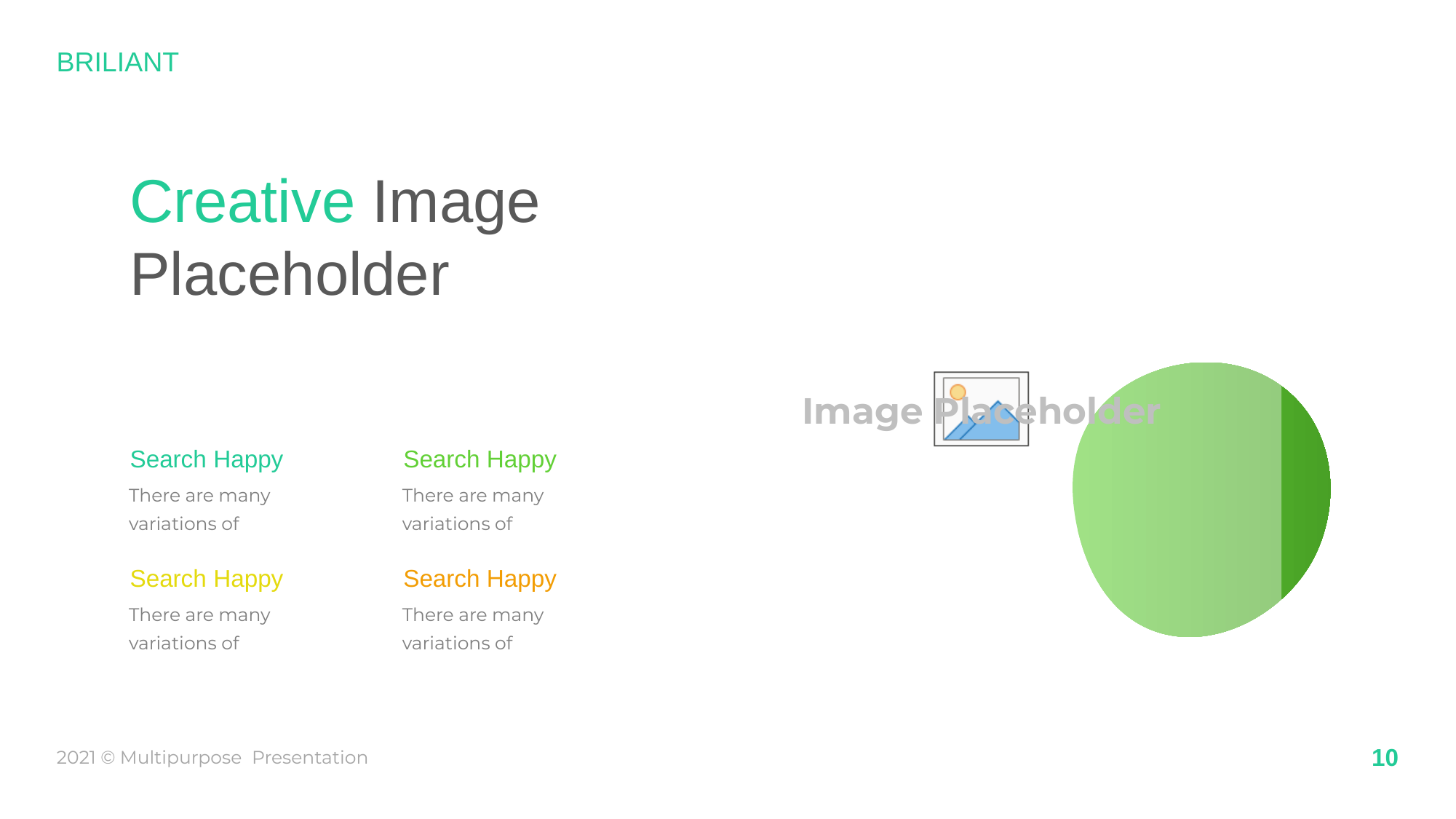

Creative Image Placeholder

Search Happy
There are many variations of
Search Happy
There are many variations of
Search Happy
There are many variations of
Search Happy
There are many variations of